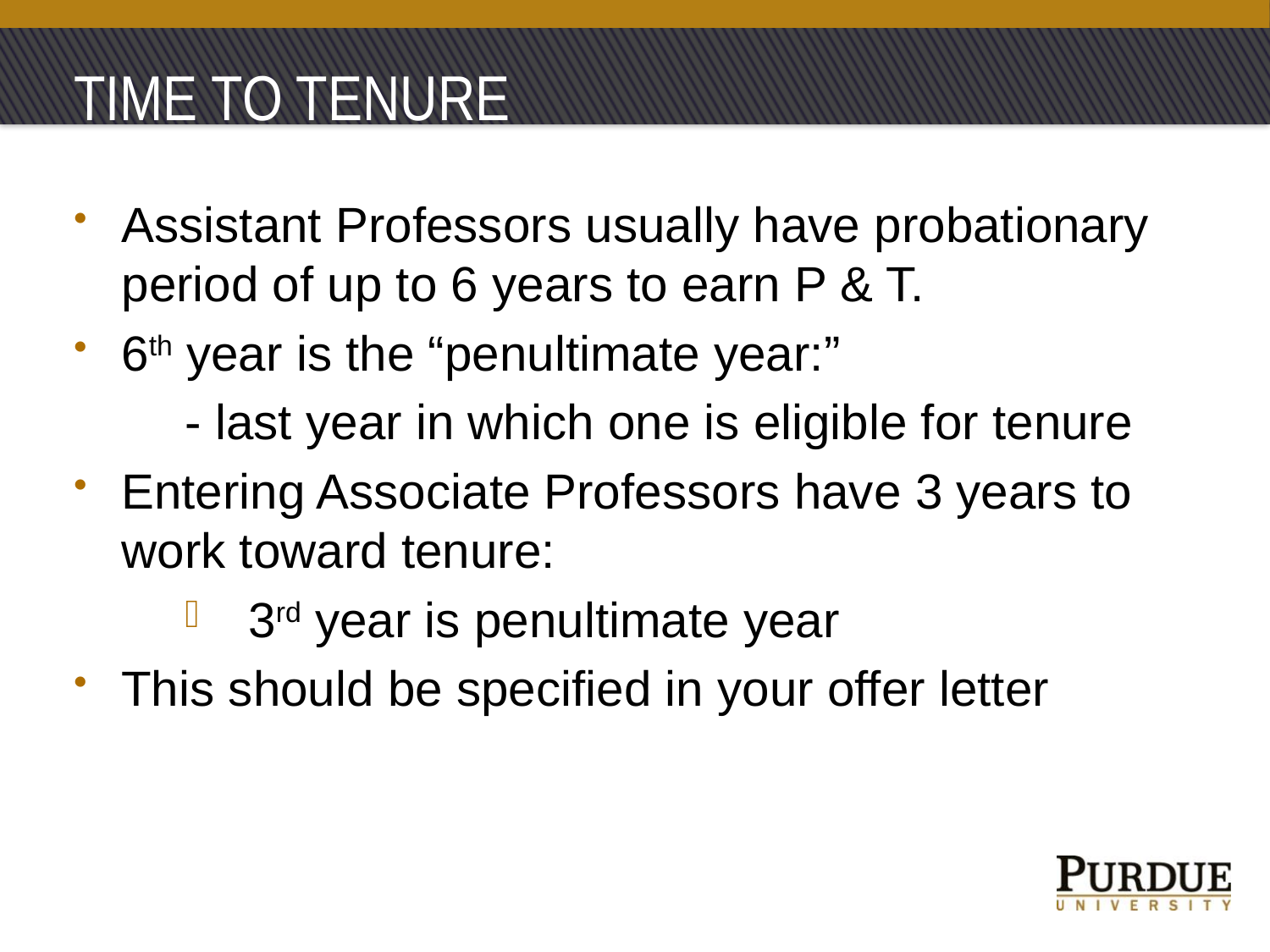

# TIME TO TENURE
Assistant Professors usually have probationary period of up to 6 years to earn P & T.
6th year is the “penultimate year:”
- last year in which one is eligible for tenure
Entering Associate Professors have 3 years to work toward tenure:
3rd year is penultimate year
This should be specified in your offer letter